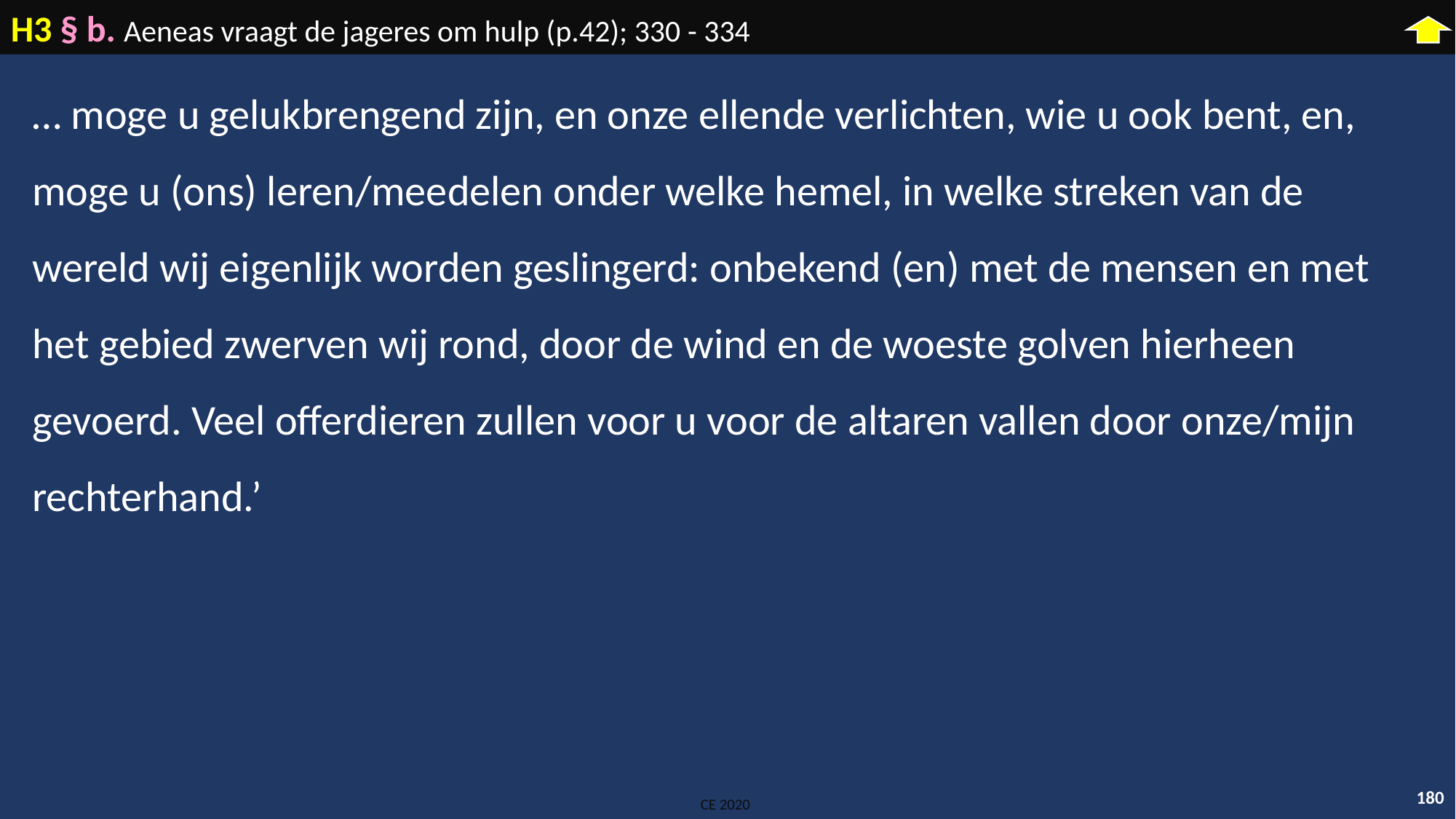

H3 § b. Aeneas vraagt de jageres om hulp (p.42); 330 - 334

… moge u gelukbrengend zijn, en onze ellende verlichten, wie u ook bent, en, moge u (ons) leren/meedelen onder welke hemel, in welke streken van de wereld wij eigenlijk worden geslingerd: onbekend (en) met de mensen en met het gebied zwerven wij rond, door de wind en de woeste golven hierheen gevoerd. Veel offerdieren zullen voor u voor de altaren vallen door onze/mijn rechterhand.’
180
CE 2020